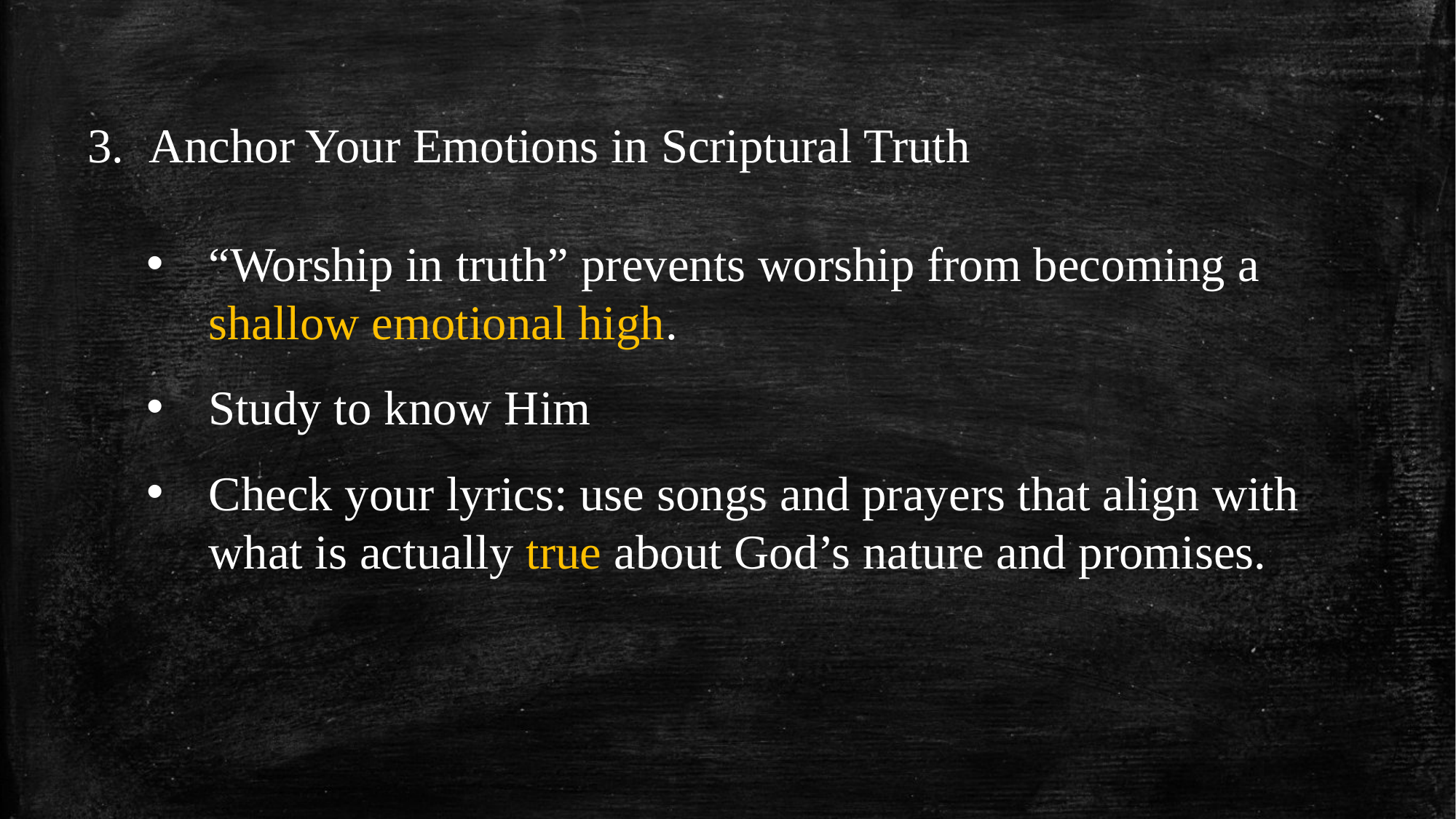

Anchor Your Emotions in Scriptural Truth
“Worship in truth” prevents worship from becoming a shallow emotional high.
Study to know Him
Check your lyrics: use songs and prayers that align with what is actually true about God’s nature and promises.